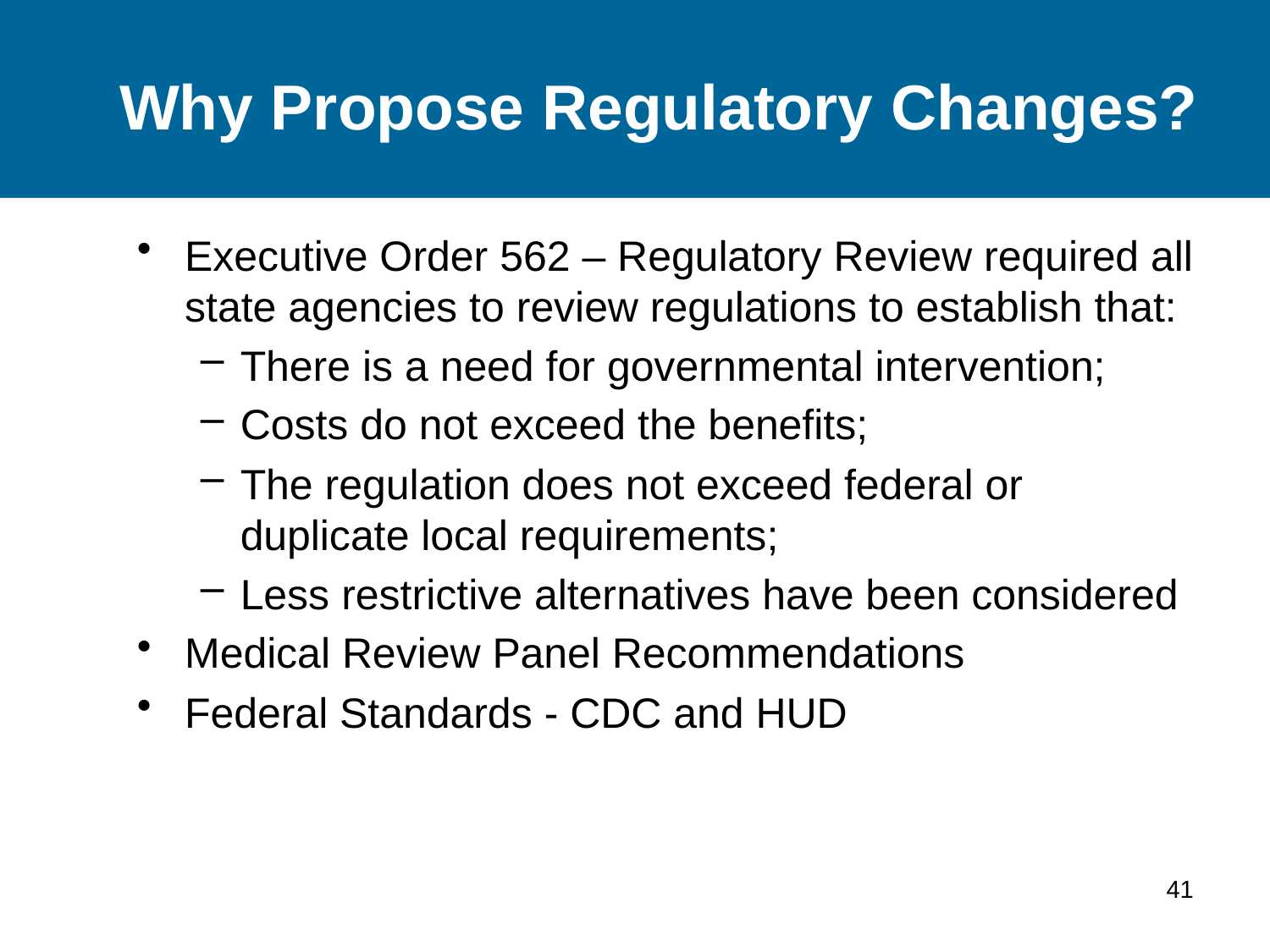

# Why Propose Regulatory Changes?
Executive Order 562 – Regulatory Review required all state agencies to review regulations to establish that:
There is a need for governmental intervention;
Costs do not exceed the benefits;
The regulation does not exceed federal or duplicate local requirements;
Less restrictive alternatives have been considered
Medical Review Panel Recommendations
Federal Standards - CDC and HUD

41